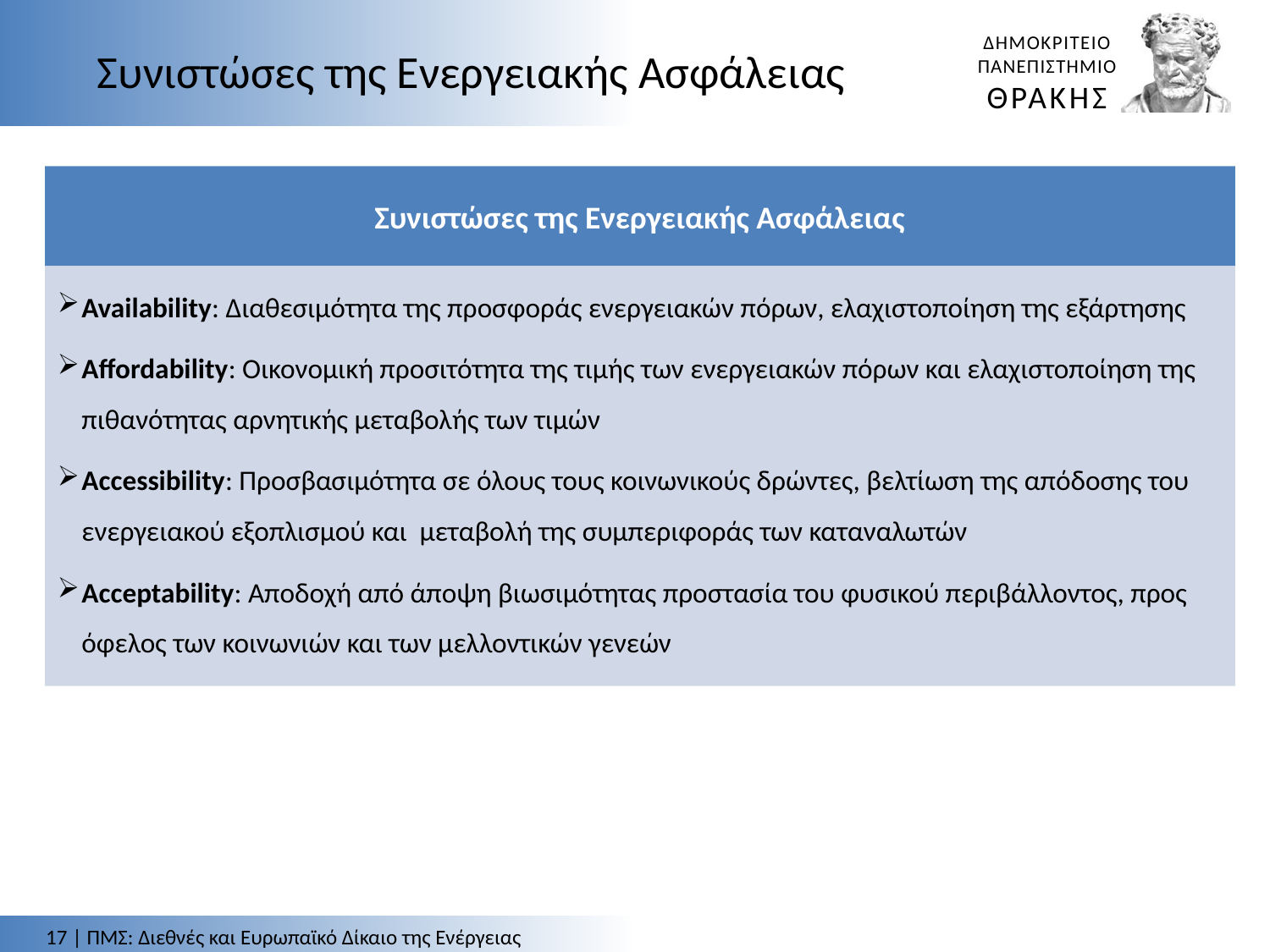

Συνιστώσες της Ενεργειακής Ασφάλειας
Συνιστώσες της Ενεργειακής Ασφάλειας
Availability: Διαθεσιμότητα της προσφοράς ενεργειακών πόρων, ελαχιστοποίηση της εξάρτησης
Affordability: Οικονομική προσιτότητα της τιμής των ενεργειακών πόρων και ελαχιστοποίηση της πιθανότητας αρνητικής μεταβολής των τιμών
Accessibility: Προσβασιμότητα σε όλους τους κοινωνικούς δρώντες, βελτίωση της απόδοσης του ενεργειακού εξοπλισμού και  μεταβολή της συμπεριφοράς των καταναλωτών
Acceptability: Αποδοχή από άποψη βιωσιμότητας προστασία του φυσικού περιβάλλοντος, προς όφελος των κοινωνιών και των μελλοντικών γενεών